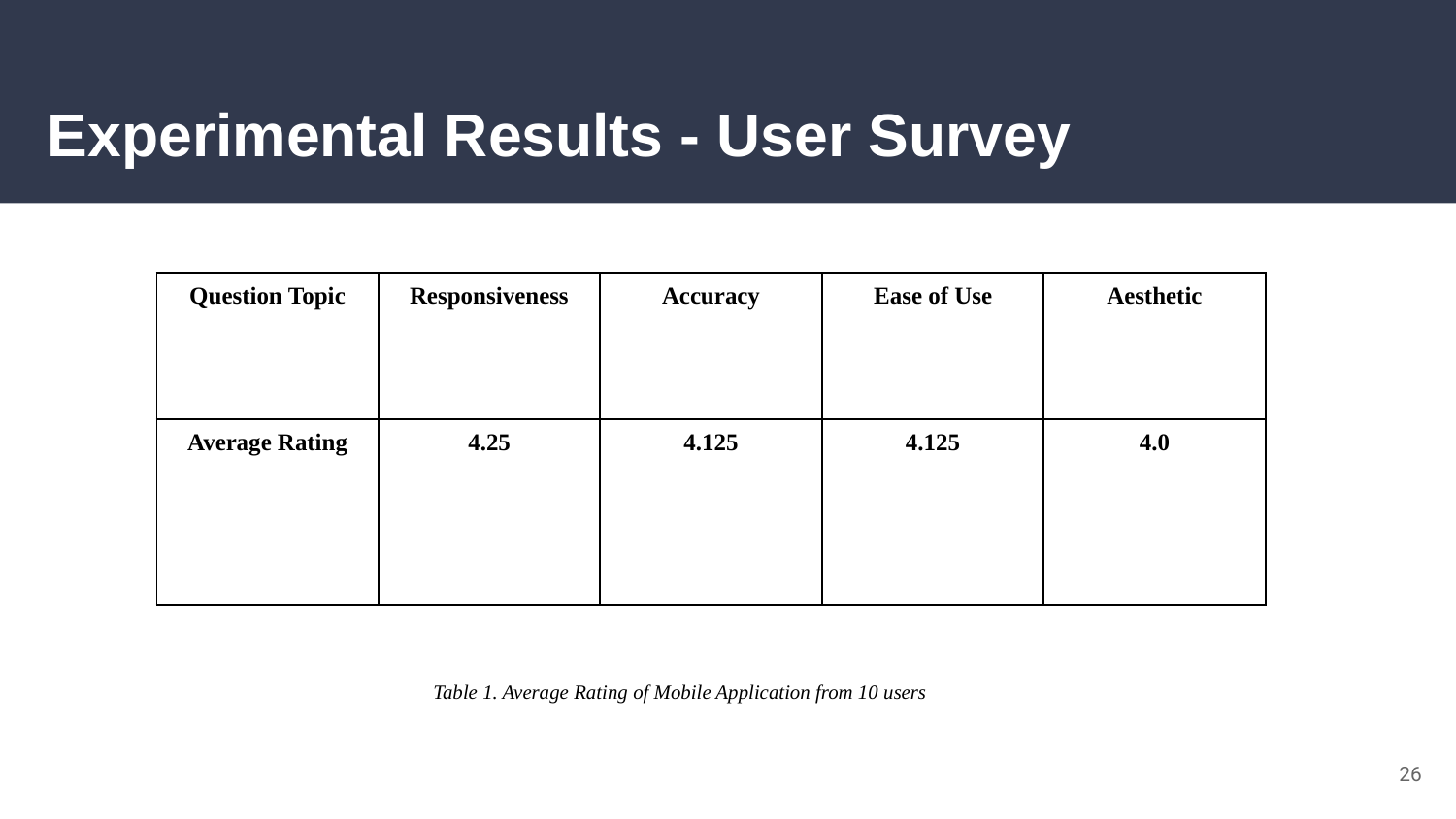

# Experimental Results - User Survey
| Question Topic | Responsiveness | Accuracy | Ease of Use | Aesthetic |
| --- | --- | --- | --- | --- |
| Average Rating | 4.25 | 4.125 | 4.125 | 4.0 |
Table 1. Average Rating of Mobile Application from 10 users
26